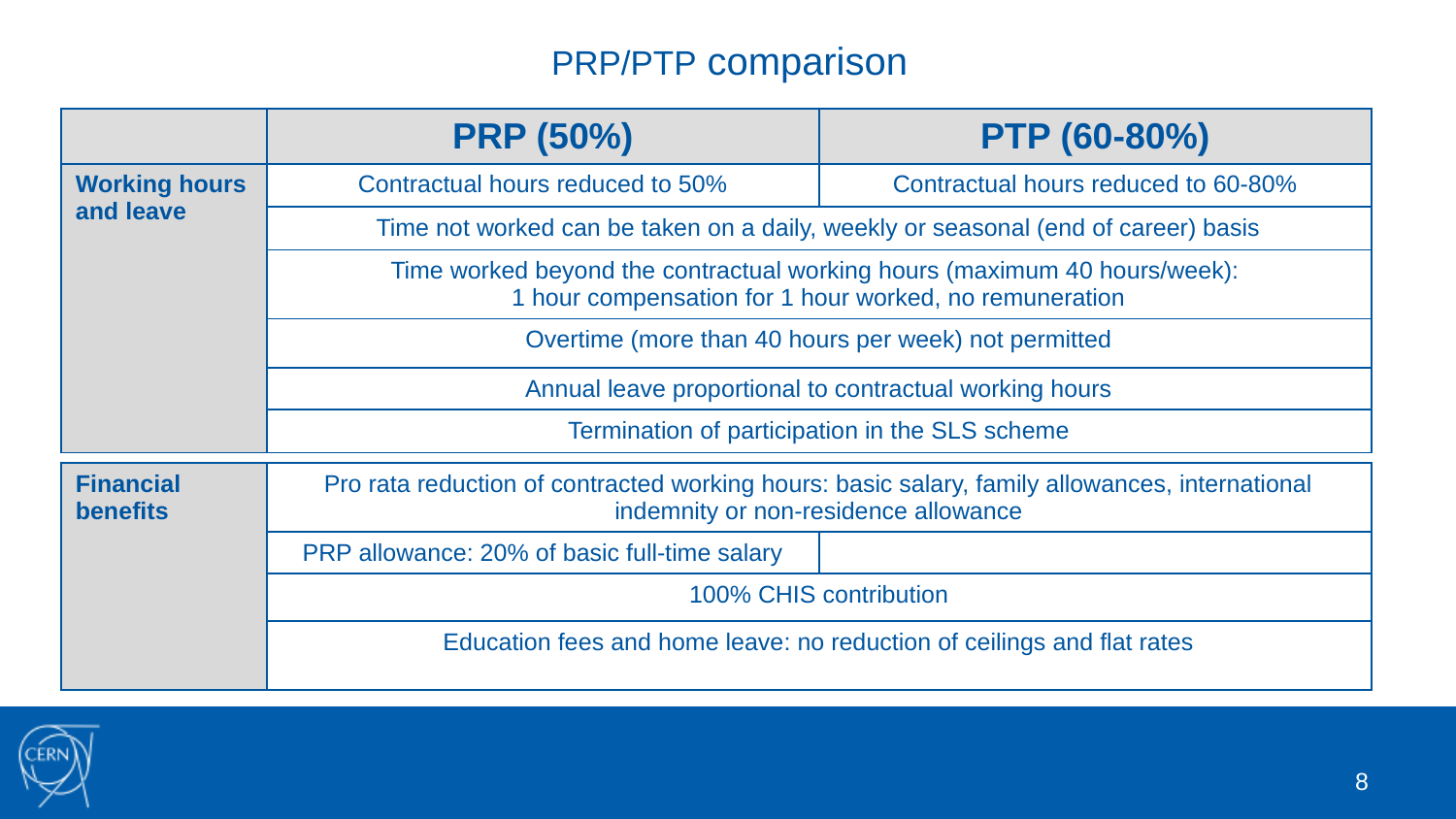

PRP/PTP comparison

|  | PRP (50%) | PTP (60-80%) |
| --- | --- | --- |
| Working hours and leave | Contractual hours reduced to 50% | Contractual hours reduced to 60-80% |
|  | Time not worked can be taken on a daily, weekly or seasonal (end of career) basis |  |
|  | Time worked beyond the contractual working hours (maximum 40 hours/week): 1 hour compensation for 1 hour worked, no remuneration |  |
|  | Overtime (more than 40 hours per week) not permitted |  |
|  | Annual leave proportional to contractual working hours |  |
|  | Termination of participation in the SLS scheme |  |
| Financial benefits | Pro rata reduction of contracted working hours: basic salary, family allowances, international indemnity or non-residence allowance |  |
| --- | --- | --- |
|  | PRP allowance: 20% of basic full-time salary |  |
|  | 100% CHIS contribution |  |
|  | Education fees and home leave: no reduction of ceilings and flat rates |  |
8